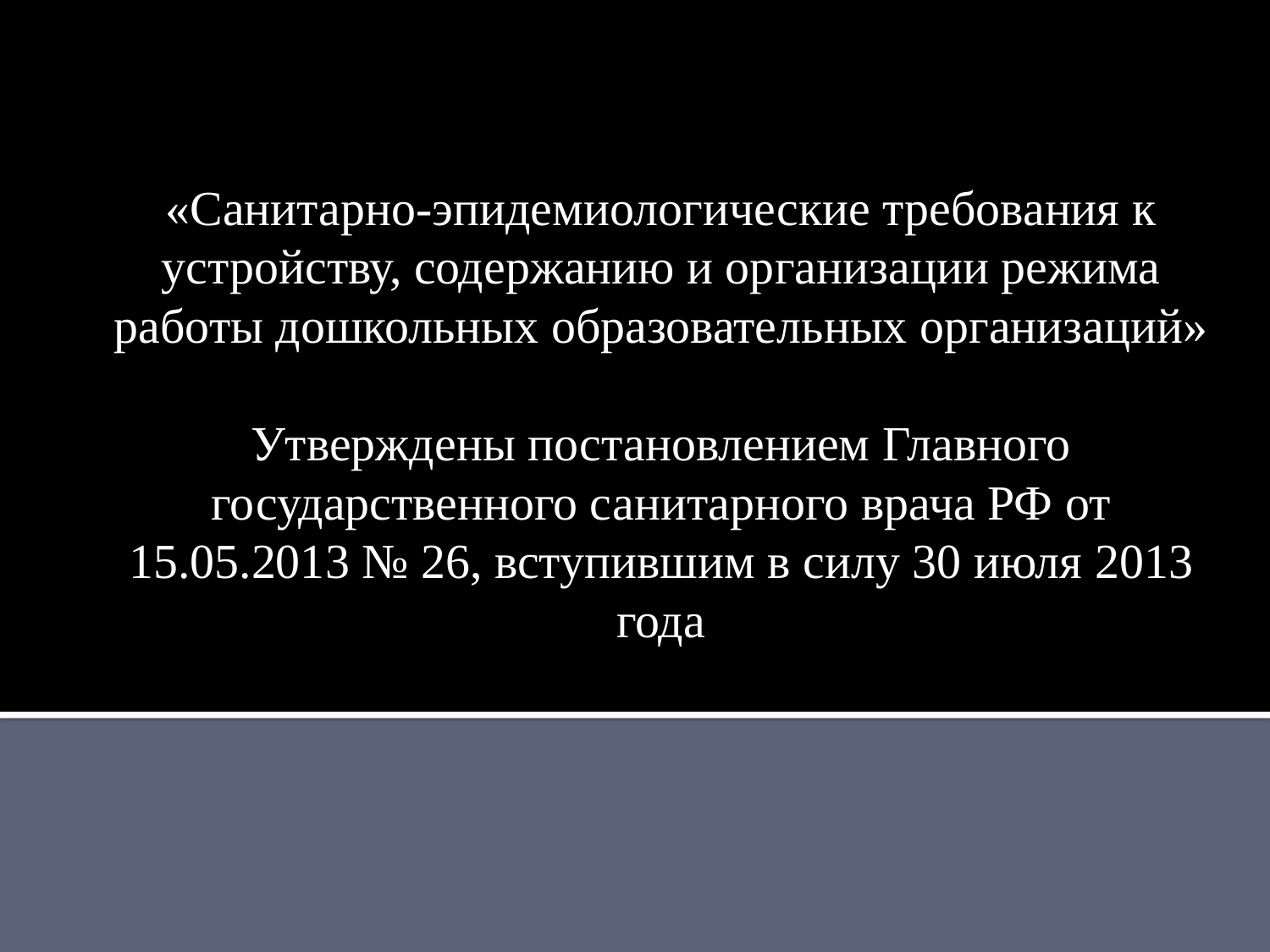

«Санитарно-эпидемиологические требования к устройству, содержанию и организации режима работы дошкольных образовательных организаций»
Утверждены постановлением Главного государственного санитарного врача РФ от 15.05.2013 № 26, вступившим в силу 30 июля 2013 года

#